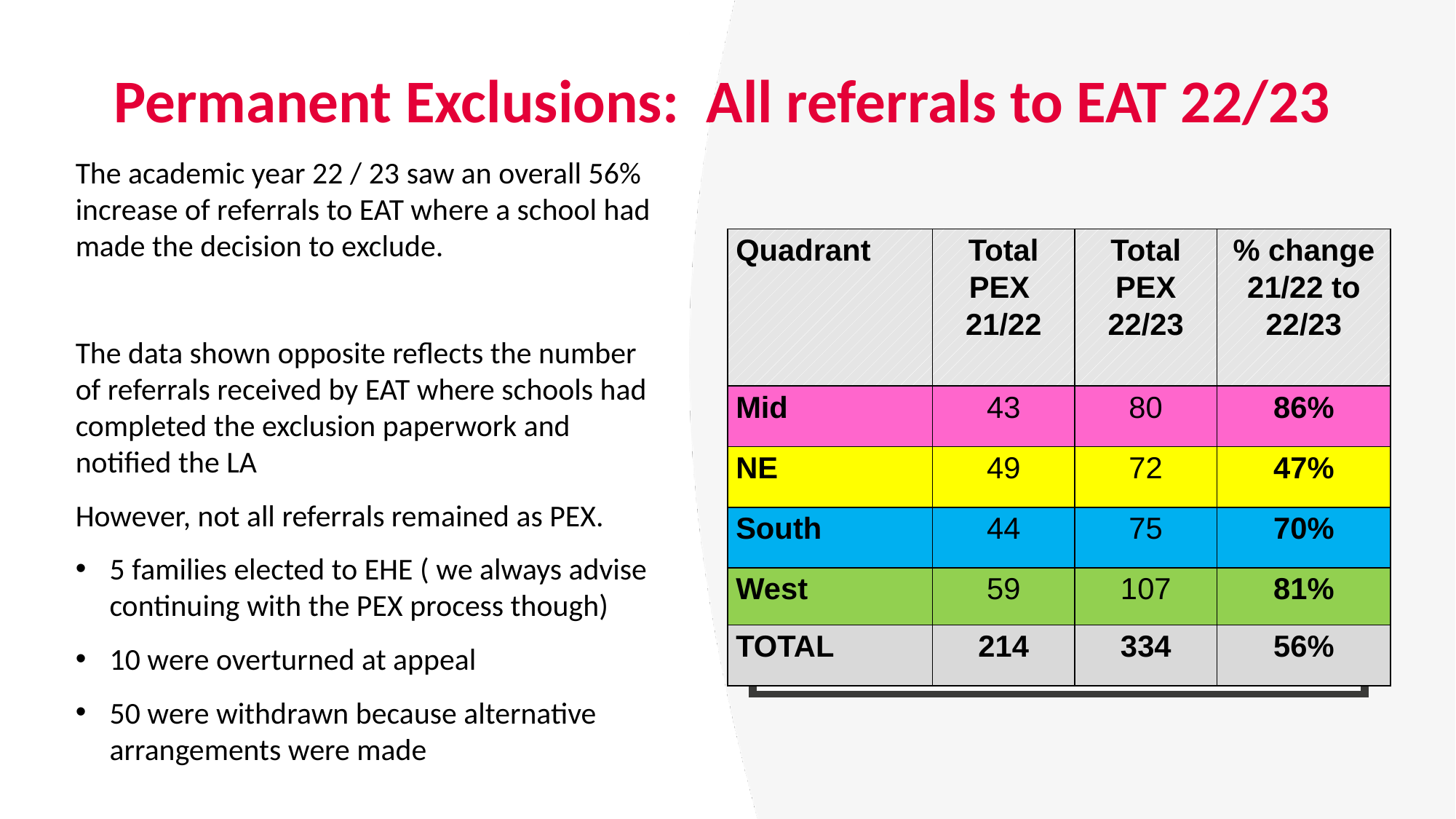

# Permanent Exclusions:  All referrals to EAT 22/23
The academic year 22 / 23 saw an overall 56% increase of referrals to EAT where a school had made the decision to exclude.

The data shown opposite reflects the number of referrals received by EAT where schools had completed the exclusion paperwork and notified the LA
However, not all referrals remained as PEX.
5 families elected to EHE ( we always advise continuing with the PEX process though)
10 were overturned at appeal
50 were withdrawn because alternative arrangements were made
| Quadrant | Total PEX 21/22 | Total PEX 22/23 | % change 21/22 to 22/23 |
| --- | --- | --- | --- |
| Mid | 43 | 80 | 86% |
| NE | 49 | 72 | 47% |
| South | 44 | 75 | 70% |
| West | 59 | 107 | 81% |
| TOTAL | 214 | 334 | 56% |

Label